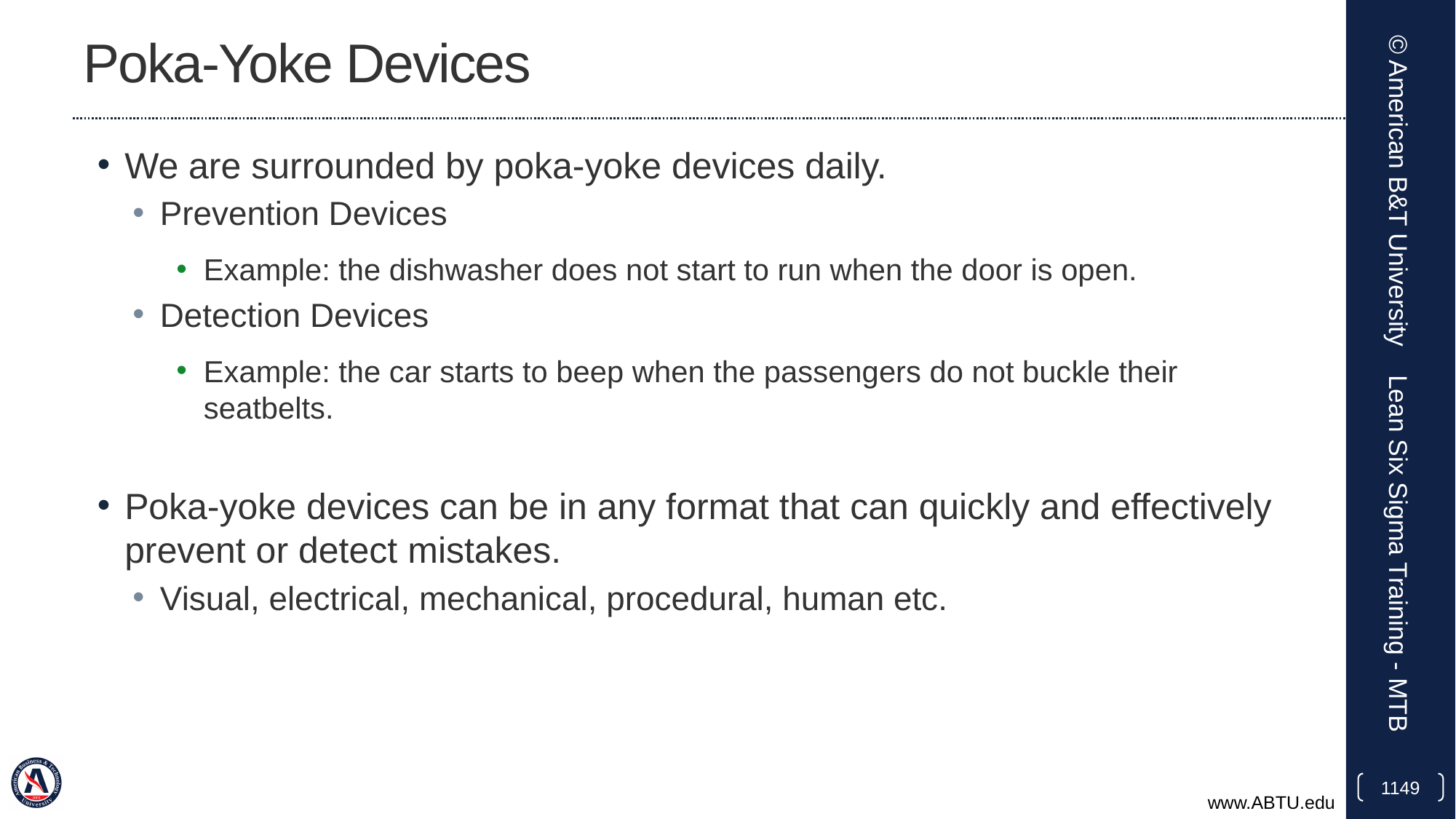

# Poka-Yoke Devices
We are surrounded by poka-yoke devices daily.
Prevention Devices
Example: the dishwasher does not start to run when the door is open.
Detection Devices
Example: the car starts to beep when the passengers do not buckle their seatbelts.

Poka-yoke devices can be in any format that can quickly and effectively prevent or detect mistakes.
Visual, electrical, mechanical, procedural, human etc.

© American B&T University
Lean Six Sigma Training - MTB
1149